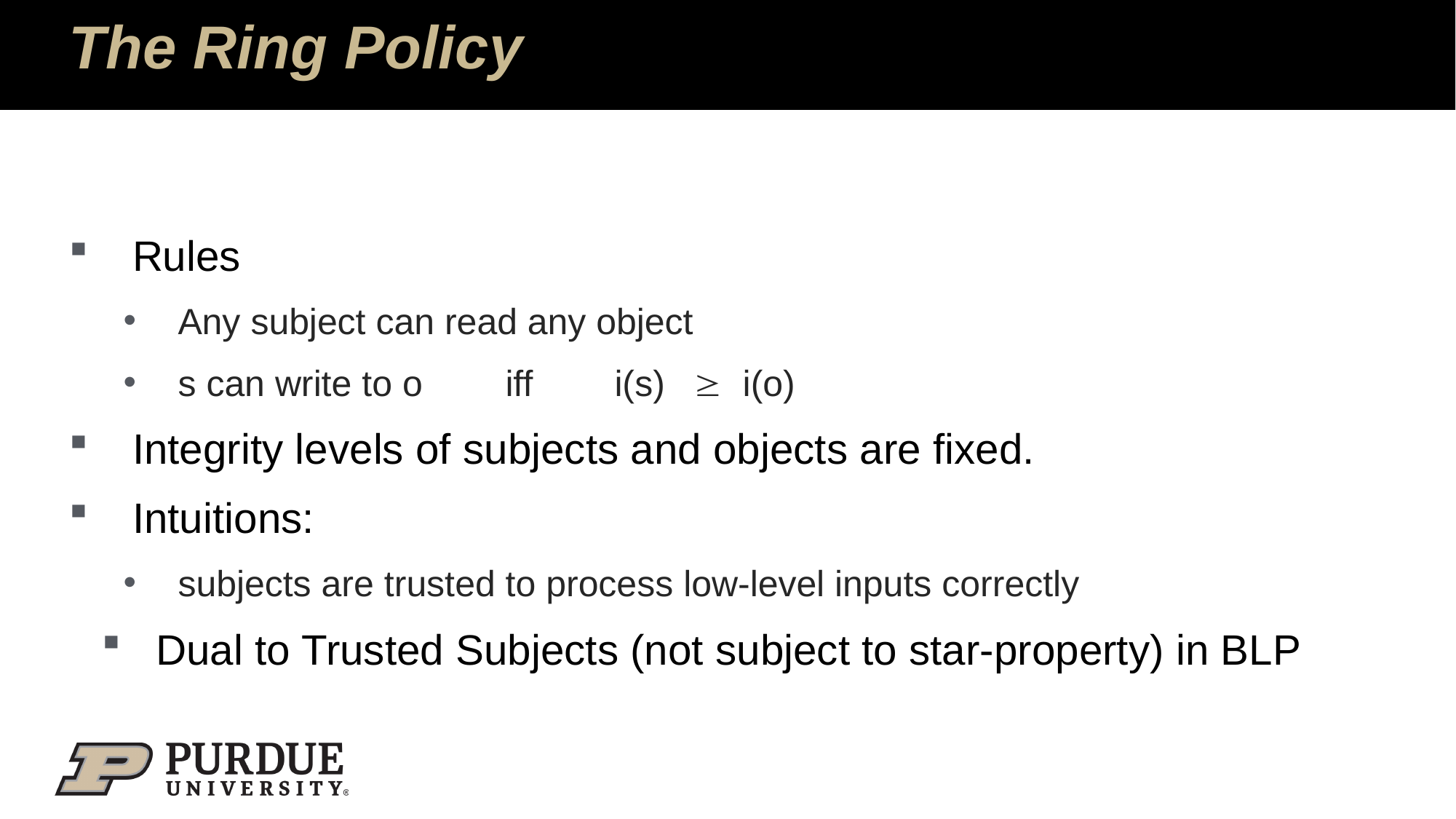

# The Ring Policy

Rules
Any subject can read any object
s can write to o 	iff 	i(s)  ≥  i(o)
Integrity levels of subjects and objects are fixed.
Intuitions:
subjects are trusted to process low-level inputs correctly
Dual to Trusted Subjects (not subject to star-property) in BLP